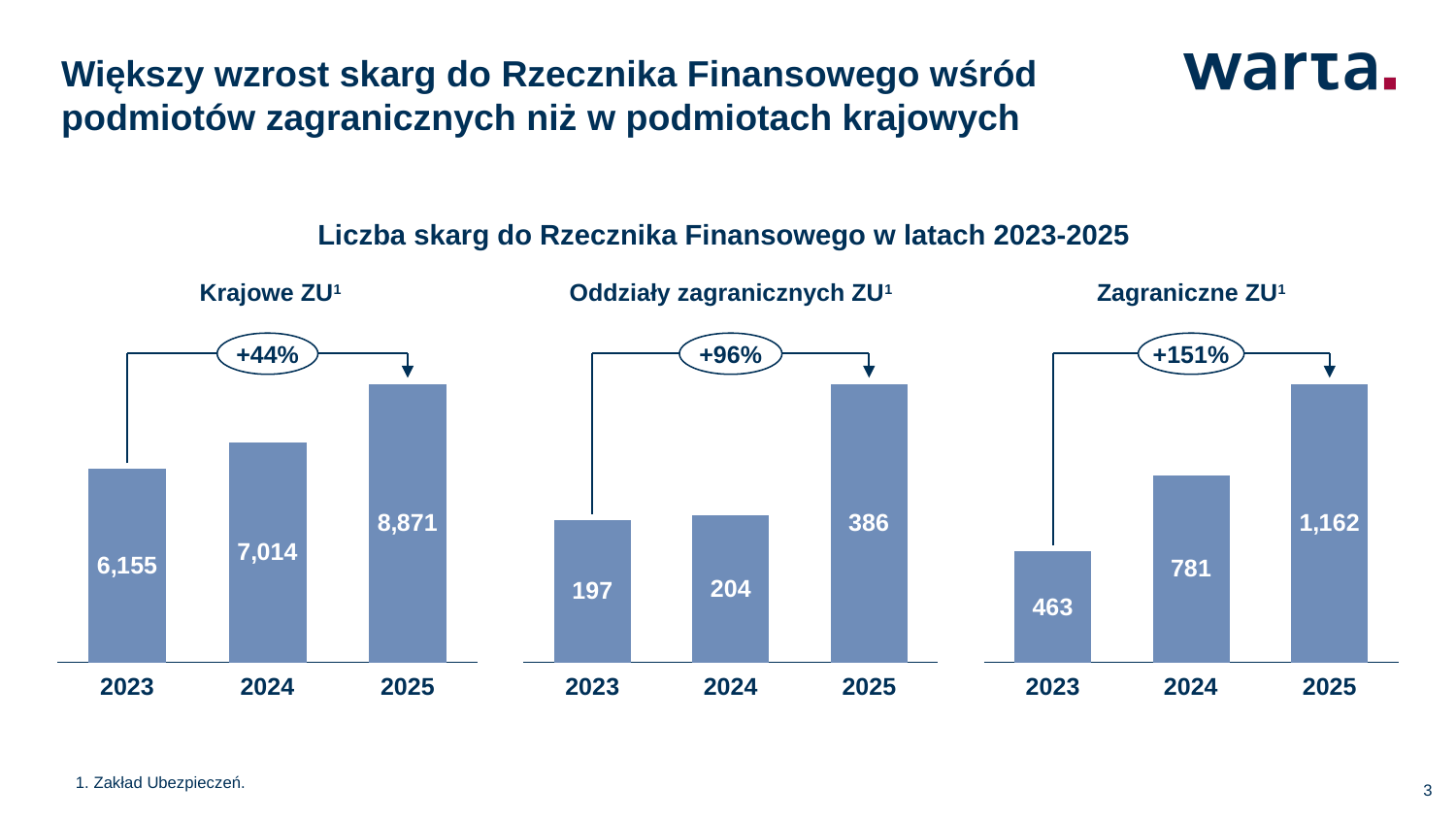

# Większy wzrost skarg do Rzecznika Finansowego wśród podmiotów zagranicznych niż w podmiotach krajowych
Liczba skarg do Rzecznika Finansowego w latach 2023-2025
Krajowe ZU1
Oddziały zagranicznych ZU1
Zagraniczne ZU1
+44%
+96%
+151%

### Chart

| Category |  |
|---|---|

### Chart

| Category |  |
|---|---|

### Chart

| Category |  |
|---|---|
2023
2024
2025
2023
2024
2025
2023
2024
2025
1. Zakład Ubezpieczeń.